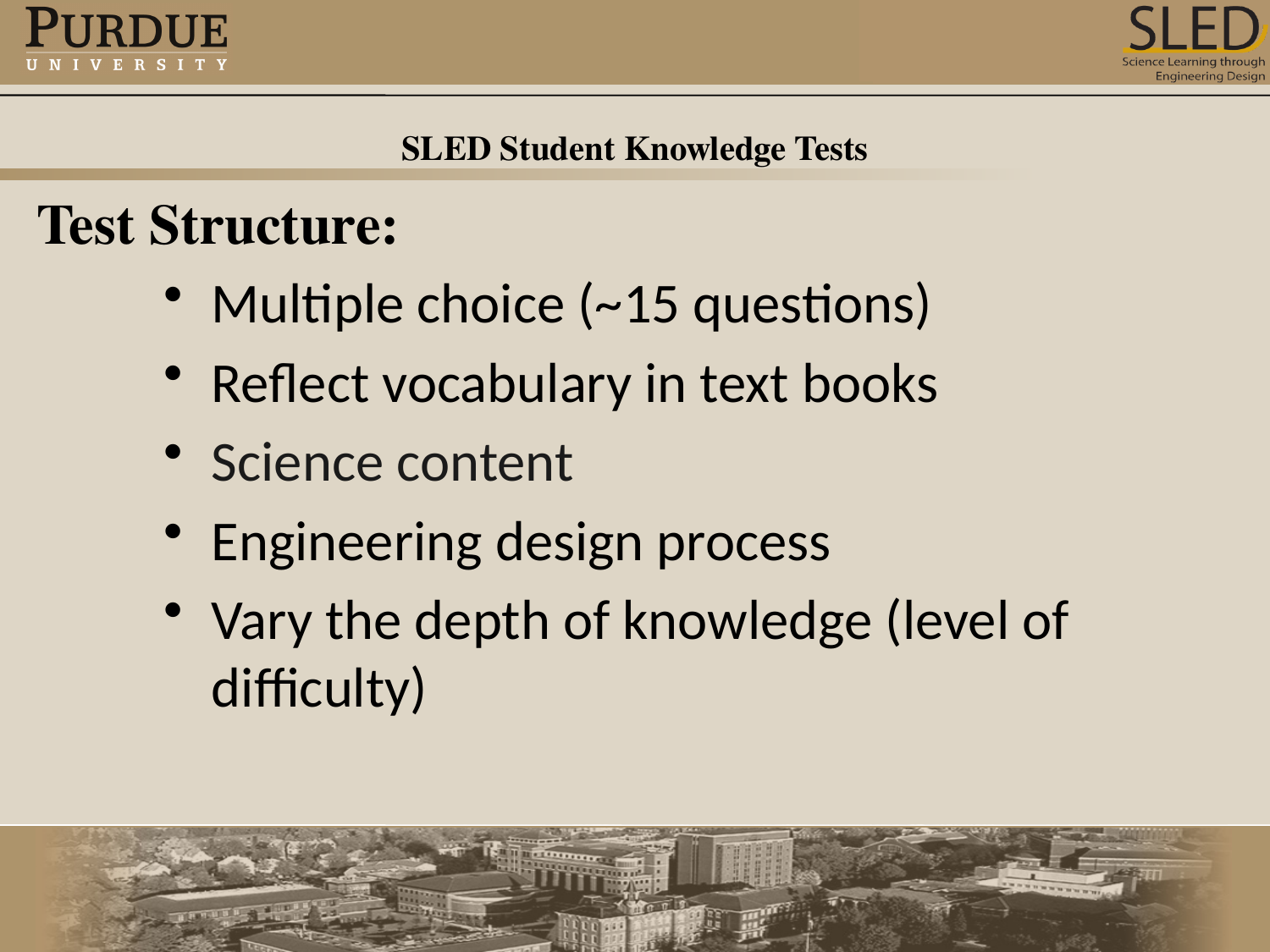

# SLED Student Knowledge Tests
Test Structure:
Multiple choice (~15 questions)
Reflect vocabulary in text books
Science content
Engineering design process
Vary the depth of knowledge (level of difficulty)